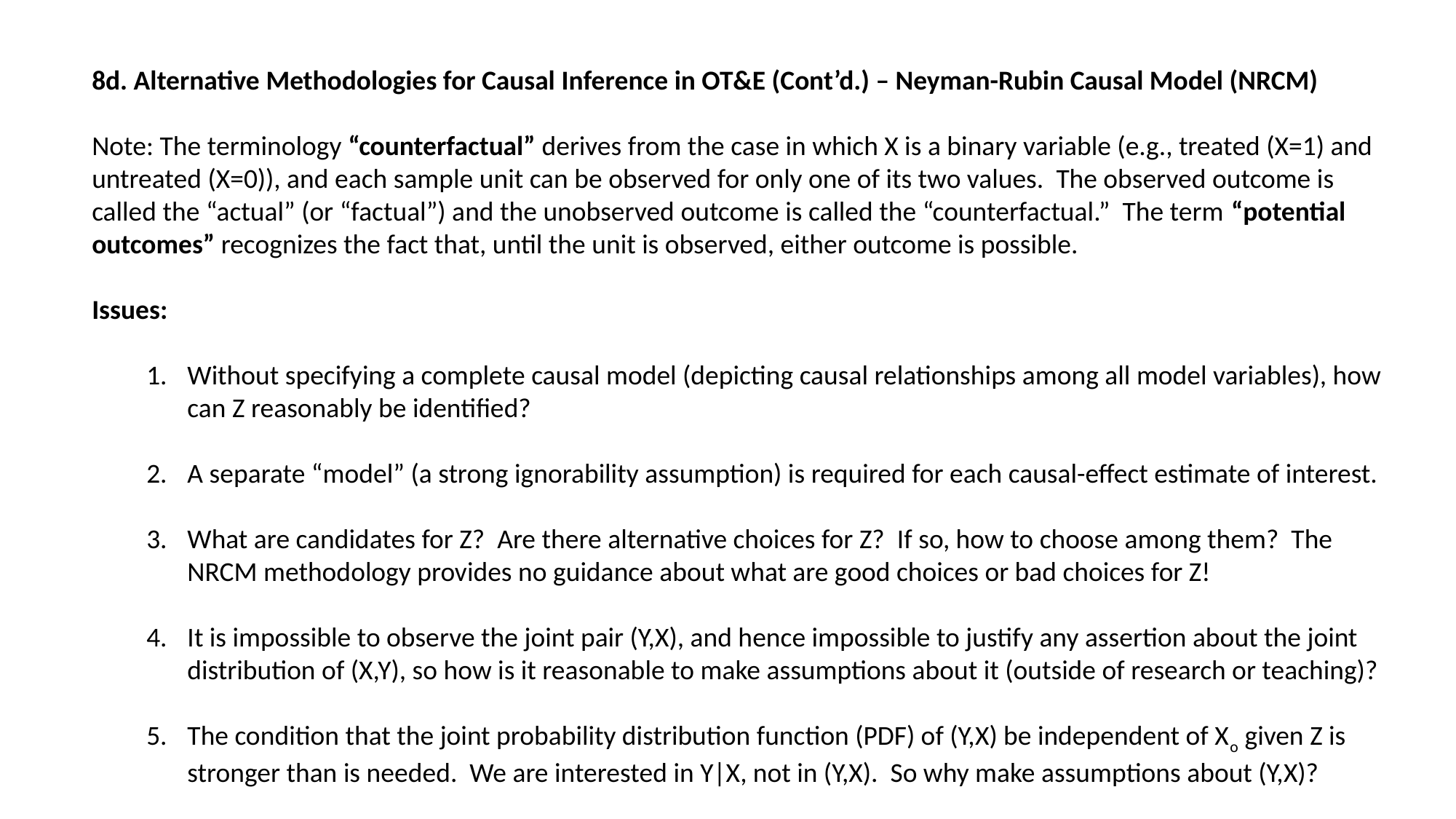

8d. Alternative Methodologies for Causal Inference in OT&E (Cont’d.) – Neyman-Rubin Causal Model (NRCM)

Note: The terminology “counterfactual” derives from the case in which X is a binary variable (e.g., treated (X=1) and untreated (X=0)), and each sample unit can be observed for only one of its two values.  The observed outcome is called the “actual” (or “factual”) and the unobserved outcome is called the “counterfactual.”  The term “potential outcomes” recognizes the fact that, until the unit is observed, either outcome is possible.

Issues:

Without specifying a complete causal model (depicting causal relationships among all model variables), how can Z reasonably be identified?

A separate “model” (a strong ignorability assumption) is required for each causal-effect estimate of interest.

What are candidates for Z?  Are there alternative choices for Z?  If so, how to choose among them?  The NRCM methodology provides no guidance about what are good choices or bad choices for Z!

It is impossible to observe the joint pair (Y,X), and hence impossible to justify any assertion about the joint distribution of (X,Y), so how is it reasonable to make assumptions about it (outside of research or teaching)?

The condition that the joint probability distribution function (PDF) of (Y,X) be independent of Xo given Z is stronger than is needed.  We are interested in Y|X, not in (Y,X).  So why make assumptions about (Y,X)?